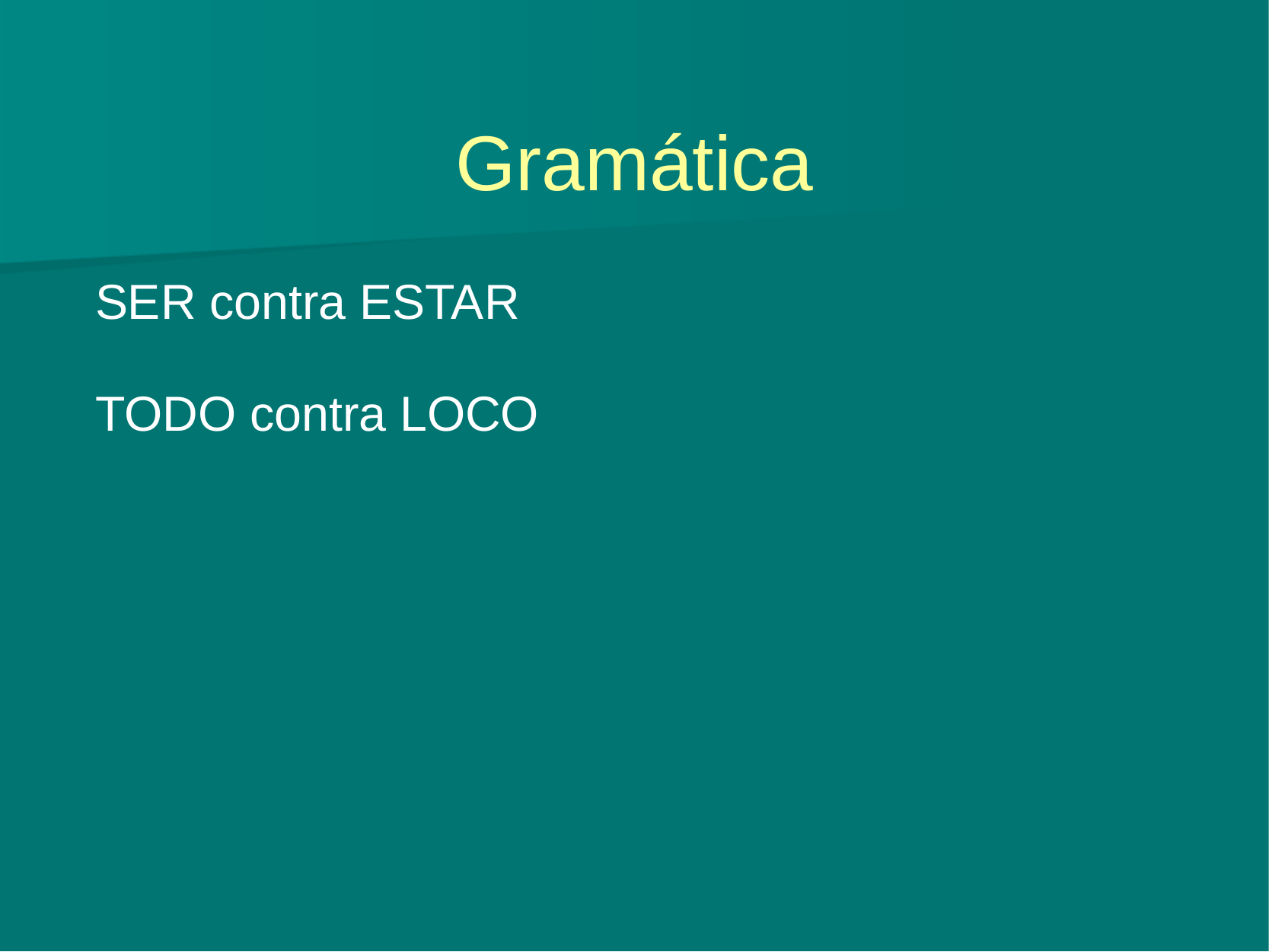

# Gramática
SER contra ESTAR

TODO contra LOCO